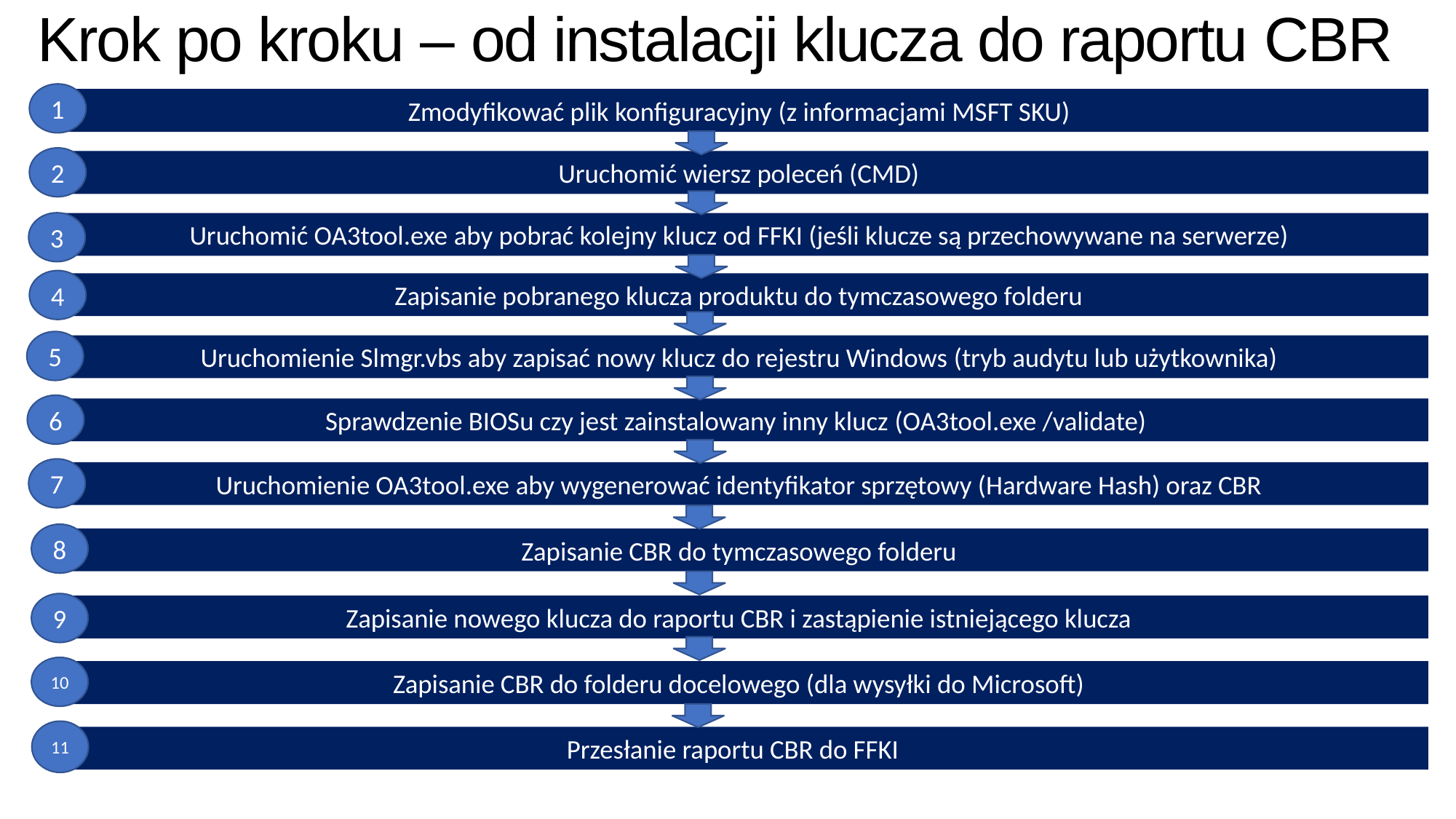

Krok po kroku – od instalacji klucza do raportu CBR
1
Zmodyfikować plik konfiguracyjny (z informacjami MSFT SKU)

2
Uruchomić wiersz poleceń (CMD)

3
Uruchomić OA3tool.exe aby pobrać kolejny klucz od FFKI (jeśli klucze są przechowywane na serwerze)

4
Zapisanie pobranego klucza produktu do tymczasowego folderu

5
Uruchomienie Slmgr.vbs aby zapisać nowy klucz do rejestru Windows (tryb audytu lub użytkownika)

6
Sprawdzenie BIOSu czy jest zainstalowany inny klucz (OA3tool.exe /validate)

7
Uruchomienie OA3tool.exe aby wygenerować identyfikator sprzętowy (Hardware Hash) oraz CBR

8
Zapisanie CBR do tymczasowego folderu

9
Zapisanie nowego klucza do raportu CBR i zastąpienie istniejącego klucza

10
Zapisanie CBR do folderu docelowego (dla wysyłki do Microsoft)

11
Przesłanie raportu CBR do FFKI